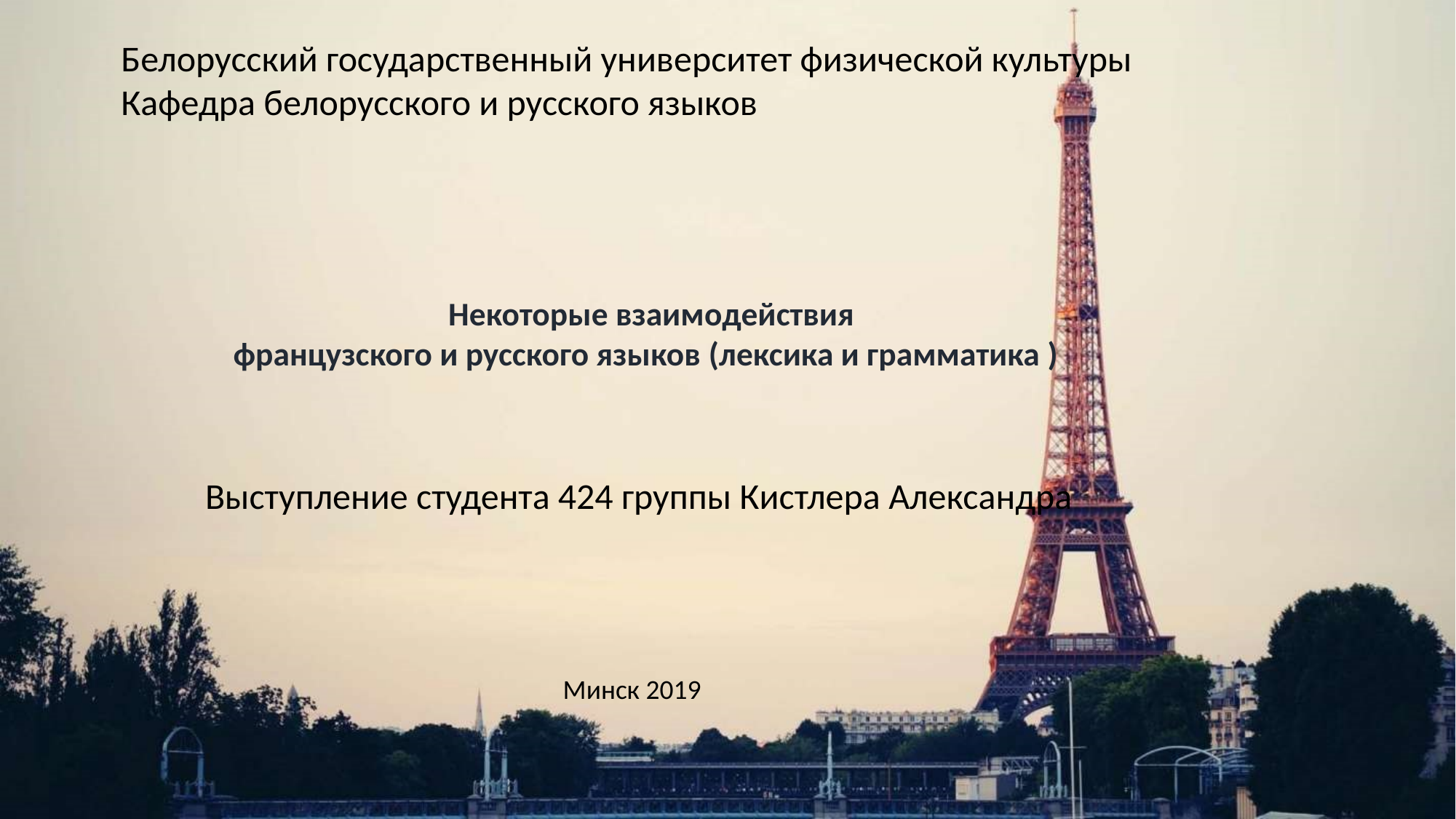

Белорусский государственный университет физической культуры
Кафедра белорусского и русского языков
# Некоторые взаимодействия французского и русского языков (лексика и грамматика )
Выступление студента 424 группы Кистлера Александра
Минск 2019